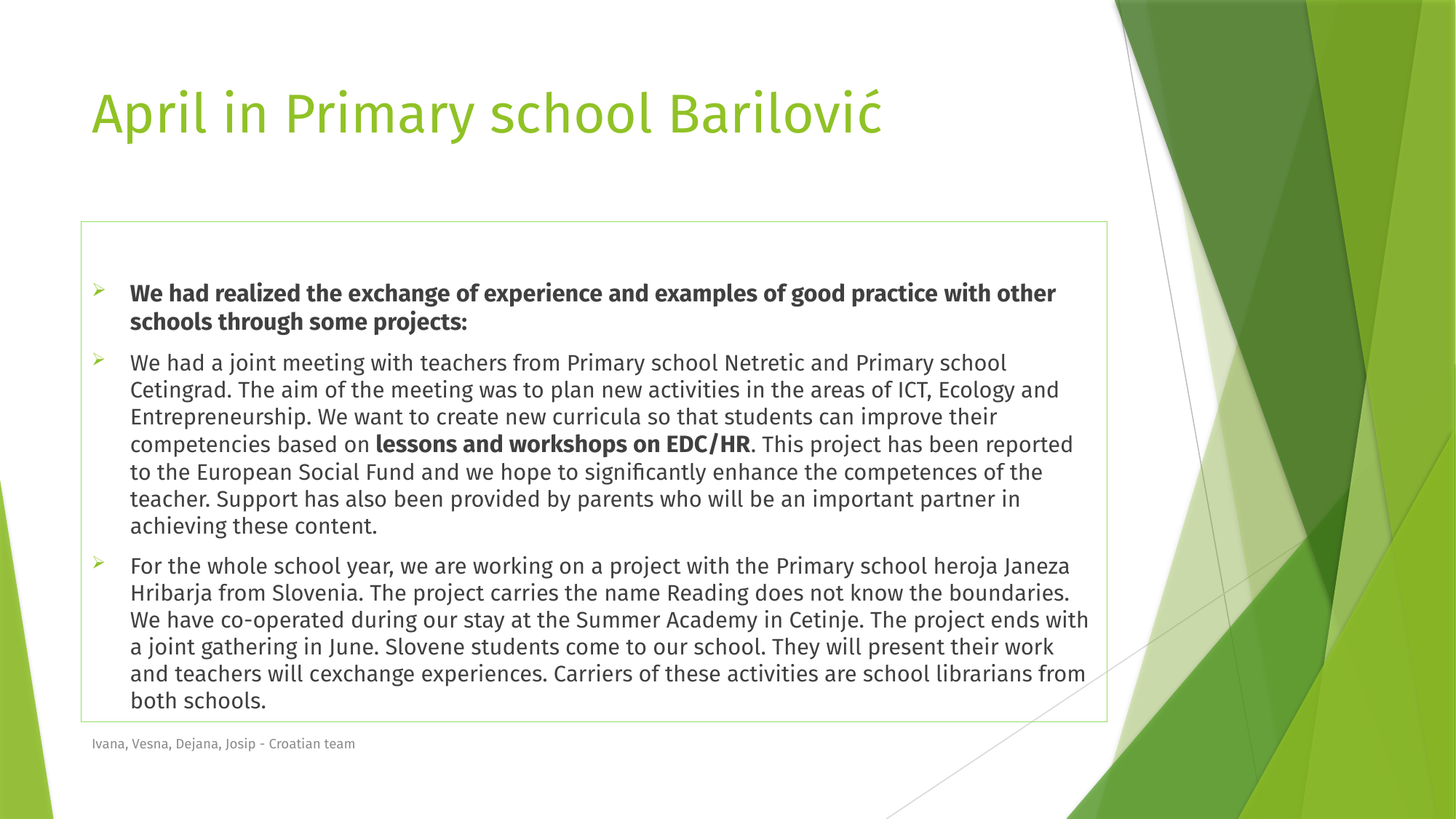

# April in Primary school Barilović

We had realized the exchange of experience and examples of good practice with other schools through some projects:
We had a joint meeting with teachers from Primary school Netretic and Primary school Cetingrad. The aim of the meeting was to plan new activities in the areas of ICT, Ecology and Entrepreneurship. We want to create new curricula so that students can improve their competencies based on lessons and workshops on EDC/HR. This project has been reported to the European Social Fund and we hope to significantly enhance the competences of the teacher. Support has also been provided by parents who will be an important partner in achieving these content.
For the whole school year, we are working on a project with the Primary school heroja Janeza Hribarja from Slovenia. The project carries the name Reading does not know the boundaries. We have co-operated during our stay at the Summer Academy in Cetinje. The project ends with a joint gathering in June. Slovene students come to our school. They will present their work and teachers will cexchange experiences. Carriers of these activities are school librarians from both schools.

Ivana, Vesna, Dejana, Josip - Croatian team